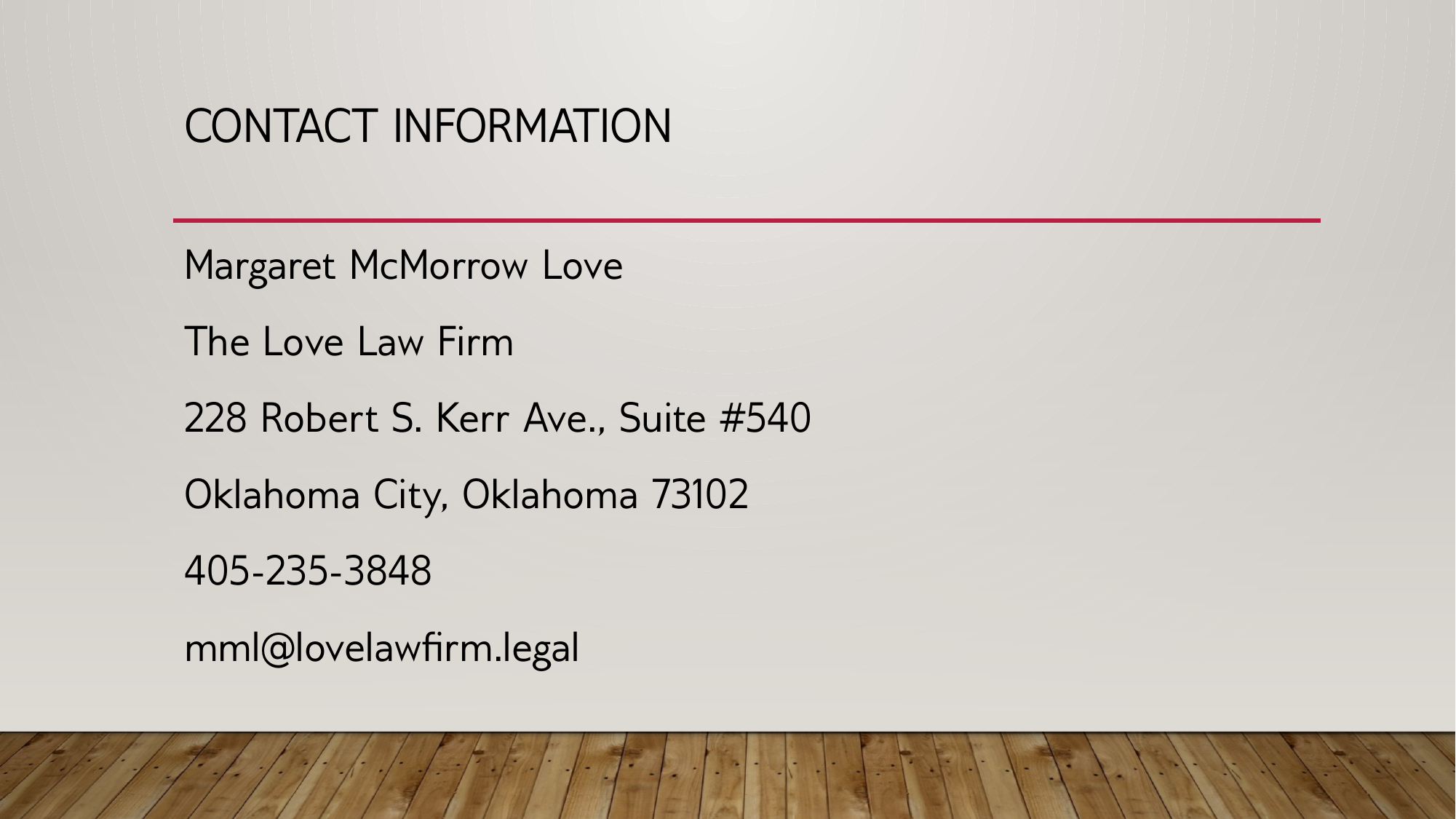

# Contact information
Margaret McMorrow Love
The Love Law Firm
228 Robert S. Kerr Ave., Suite #540
Oklahoma City, Oklahoma 73102
405-235-3848
mml@lovelawfirm.legal